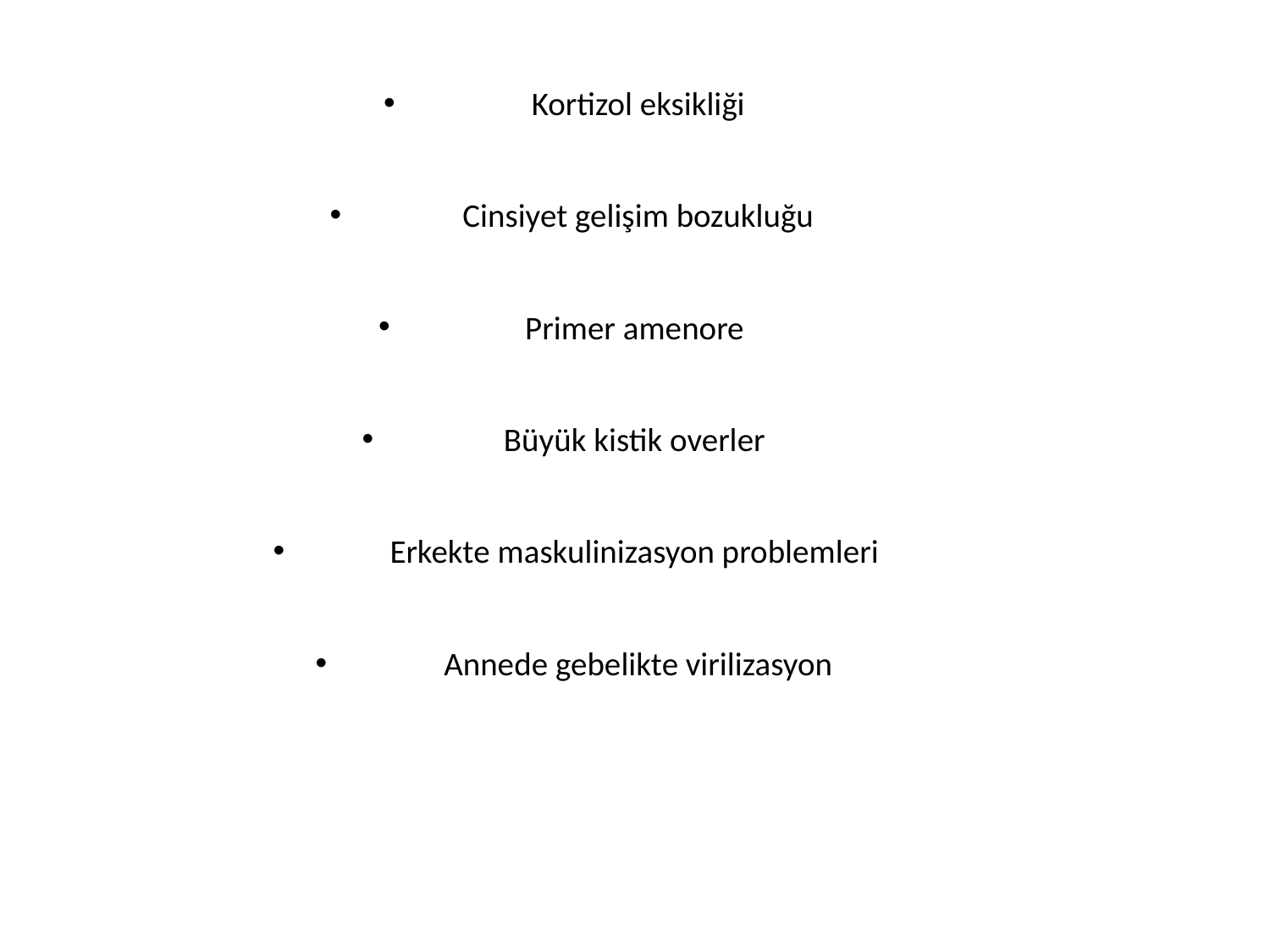

Kortizol eksikliği

Cinsiyet gelişim bozukluğu

Primer amenore

Büyük kistik overler

Erkekte maskulinizasyon problemleri

Annede gebelikte virilizasyon